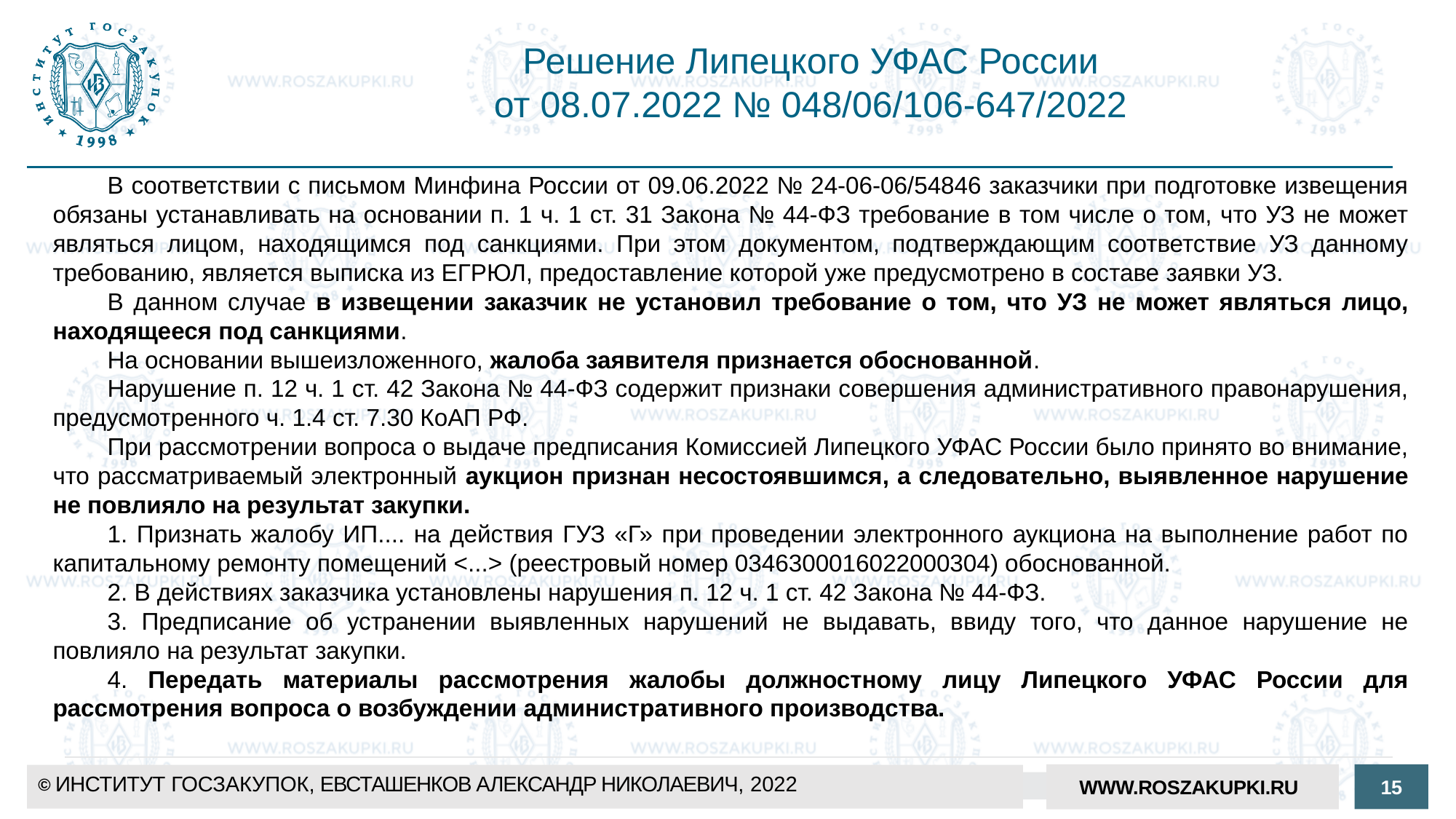

Решение Липецкого УФАС России
от 08.07.2022 № 048/06/106-647/2022
В соответствии с письмом Минфина России от 09.06.2022 № 24-06-06/54846 заказчики при подготовке извещения обязаны устанавливать на основании п. 1 ч. 1 ст. 31 Закона № 44-ФЗ требование в том числе о том, что УЗ не может являться лицом, находящимся под санкциями. При этом документом, подтверждающим соответствие УЗ данному требованию, является выписка из ЕГРЮЛ, предоставление которой уже предусмотрено в составе заявки УЗ.
В данном случае в извещении заказчик не установил требование о том, что УЗ не может являться лицо, находящееся под санкциями.
На основании вышеизложенного, жалоба заявителя признается обоснованной.
Нарушение п. 12 ч. 1 ст. 42 Закона № 44-ФЗ содержит признаки совершения административного правонарушения, предусмотренного ч. 1.4 ст. 7.30 КоАП РФ.
При рассмотрении вопроса о выдаче предписания Комиссией Липецкого УФАС России было принято во внимание, что рассматриваемый электронный аукцион признан несостоявшимся, а следовательно, выявленное нарушение не повлияло на результат закупки.
1. Признать жалобу ИП.... на действия ГУЗ «Г» при проведении электронного аукциона на выполнение работ по капитальному ремонту помещений <...> (реестровый номер 0346300016022000304) обоснованной.
2. В действиях заказчика установлены нарушения п. 12 ч. 1 ст. 42 Закона № 44-ФЗ.
3. Предписание об устранении выявленных нарушений не выдавать, ввиду того, что данное нарушение не повлияло на результат закупки.
4. Передать материалы рассмотрения жалобы должностному лицу Липецкого УФАС России для рассмотрения вопроса о возбуждении административного производства.